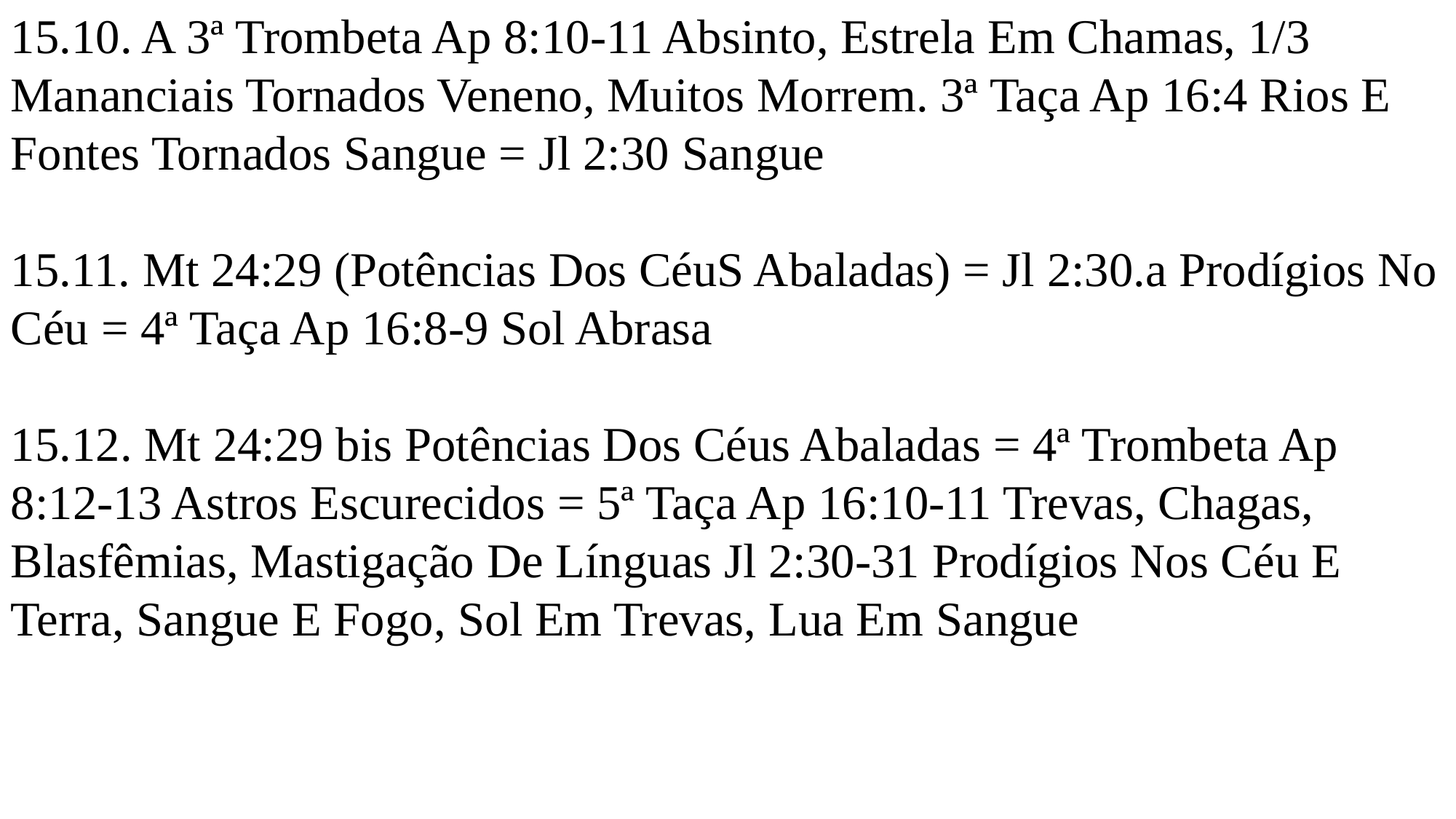

15.10. A 3ª Trombeta Ap 8:10-11 Absinto, Estrela Em Chamas, 1/3 Mananciais Tornados Veneno, Muitos Morrem. 3ª Taça Ap 16:4 Rios E Fontes Tornados Sangue = Jl 2:30 Sangue
15.11. Mt 24:29 (Potências Dos CéuS Abaladas) = Jl 2:30.a Prodígios No Céu = 4ª Taça Ap 16:8-9 Sol Abrasa
15.12. Mt 24:29 bis Potências Dos Céus Abaladas = 4ª Trombeta Ap 8:12-13 Astros Escurecidos = 5ª Taça Ap 16:10-11 Trevas, Chagas, Blasfêmias, Mastigação De Línguas Jl 2:30-31 Prodígios Nos Céu E Terra, Sangue E Fogo, Sol Em Trevas, Lua Em Sangue